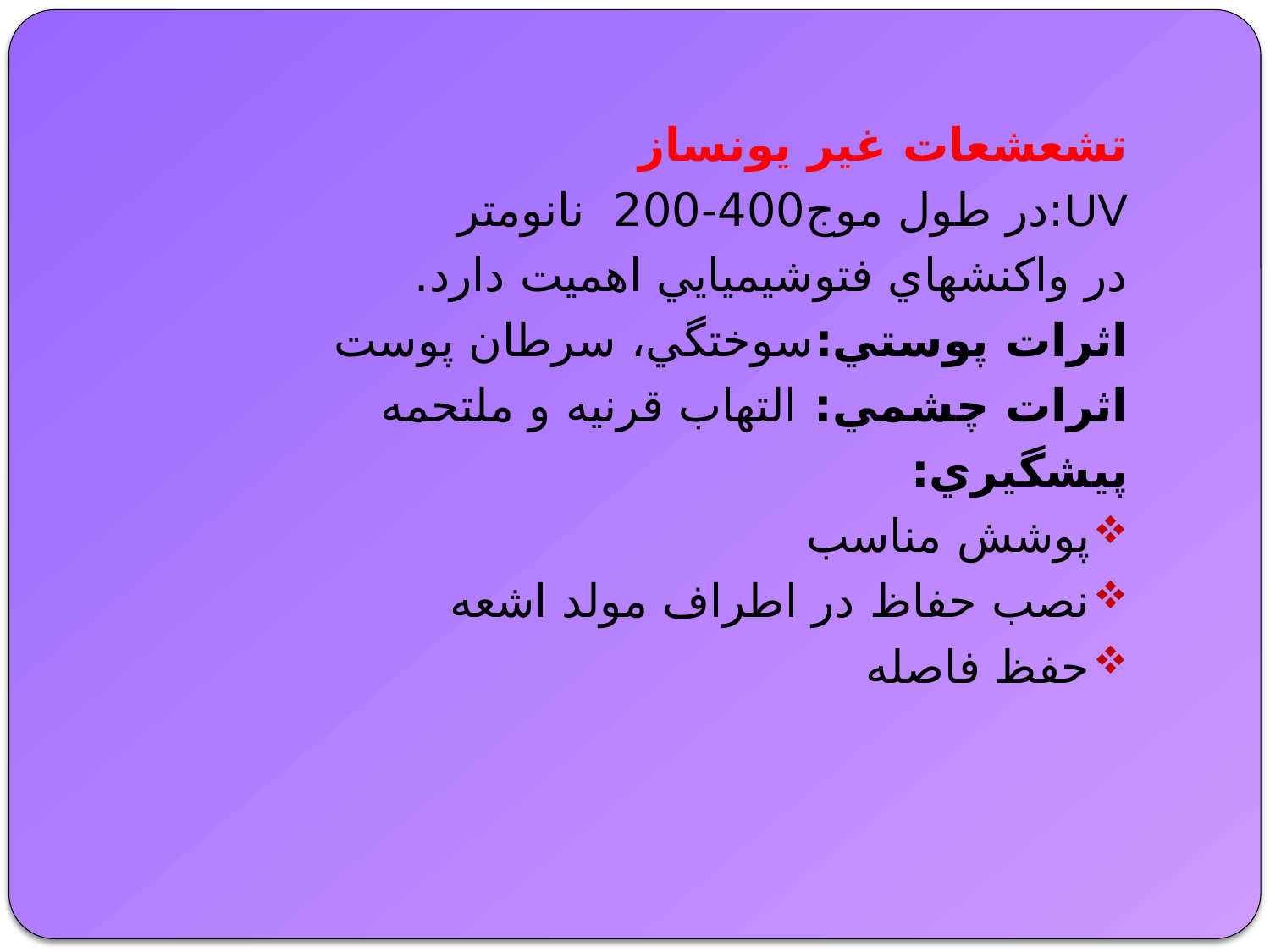

تشعشعات غير يونساز
UV:در طول موج400-200  نانومتر
در واكنشهاي فتوشيميايي اهميت دارد.
اثرات پوستي:سوختگي، سرطان پوست
اثرات چشمي: التهاب قرنيه و ملتحمه
پيشگيري:
پوشش مناسب
نصب حفاظ در اطراف مولد اشعه
حفظ فاصله